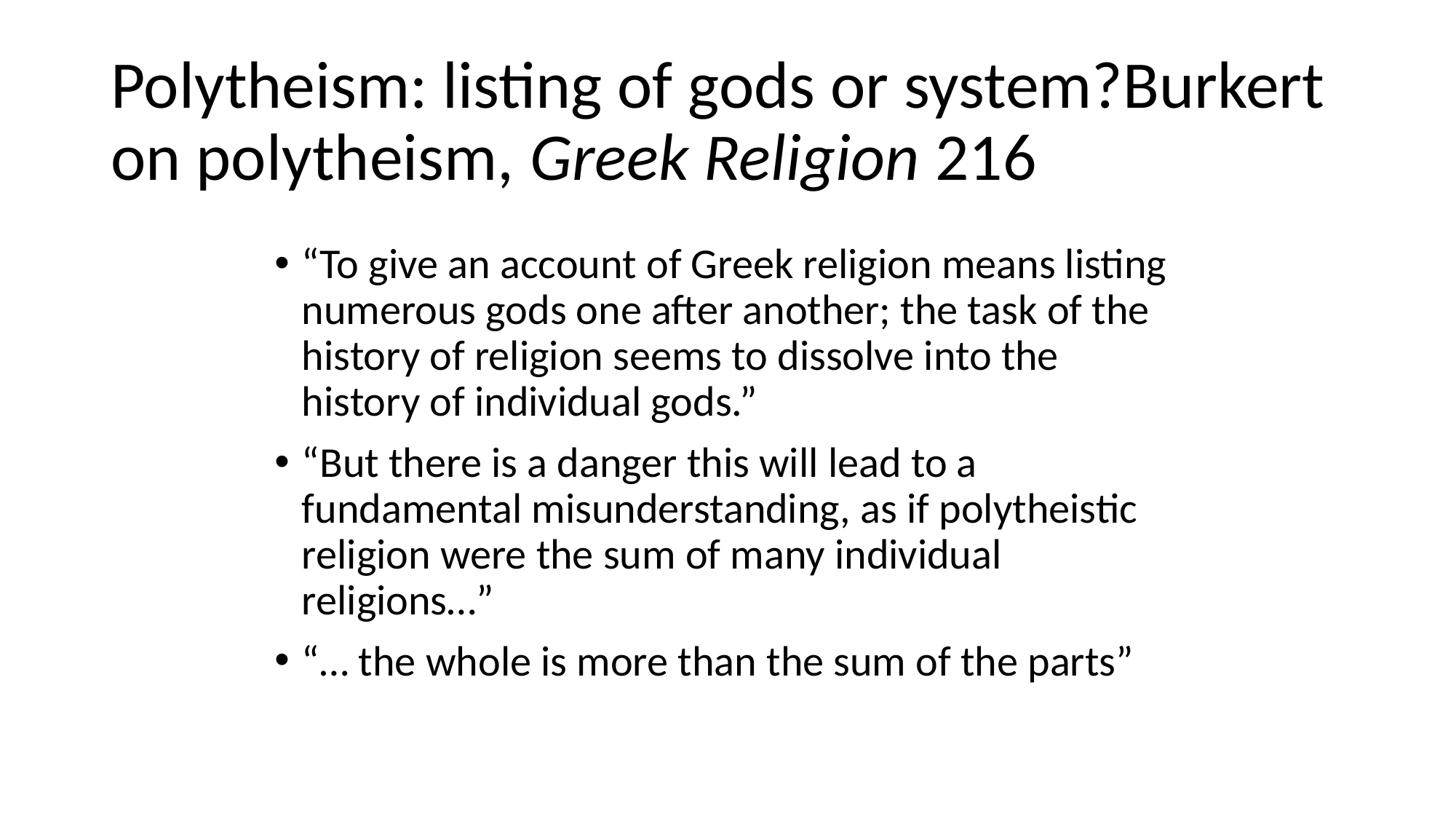

# Polytheism: listing of gods or system?Burkert on polytheism, Greek Religion 216
“To give an account of Greek religion means listing numerous gods one after another; the task of the history of religion seems to dissolve into the history of individual gods.”
“But there is a danger this will lead to a fundamental misunderstanding, as if polytheistic religion were the sum of many individual religions…”
“… the whole is more than the sum of the parts”